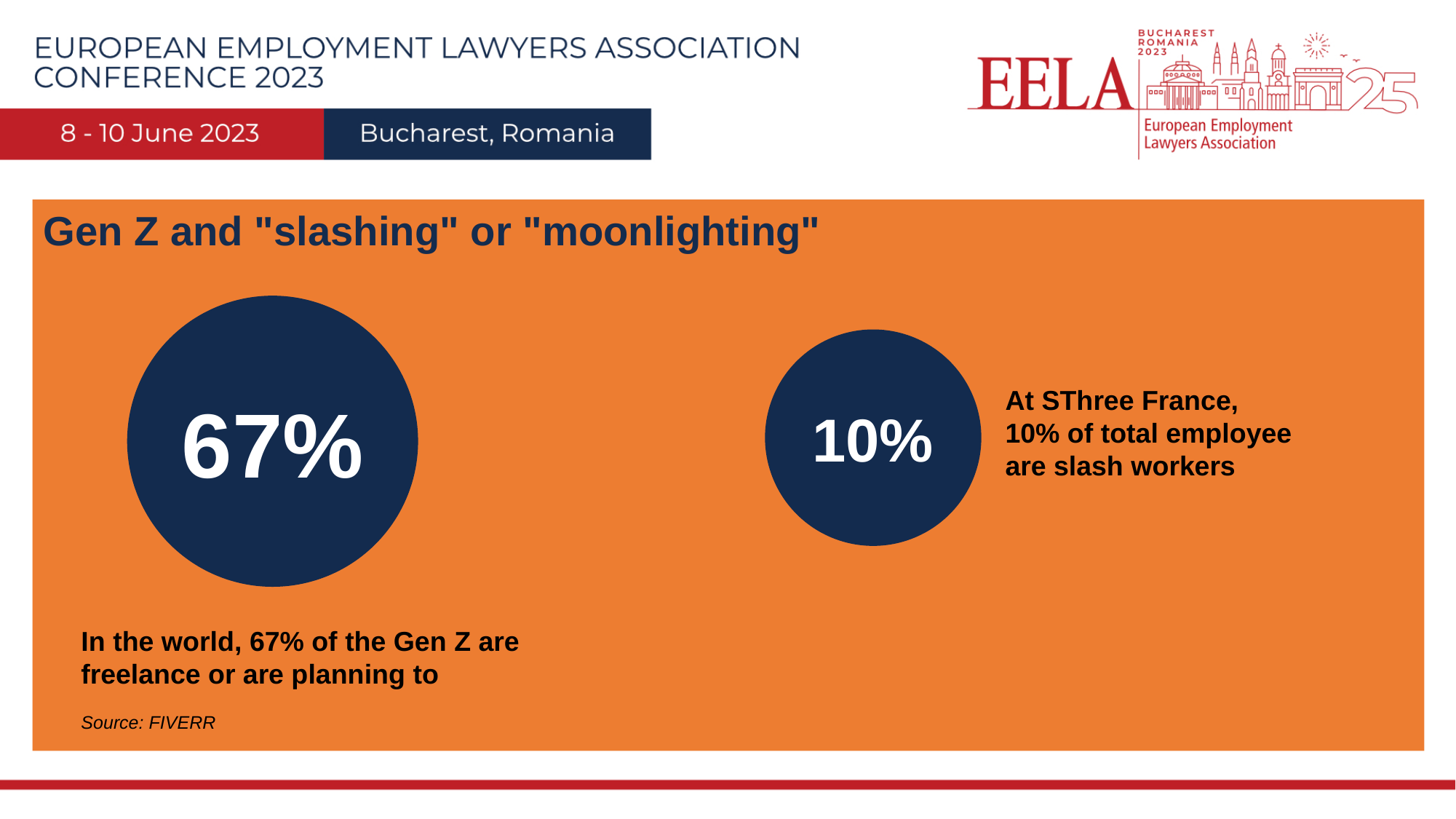

Gen Z and "slashing" or "moonlighting"

67%
10%
At SThree France, 10% of total employee are slash workers
In the world, 67% of the Gen Z are freelance or are planning to

Source: FIVERR